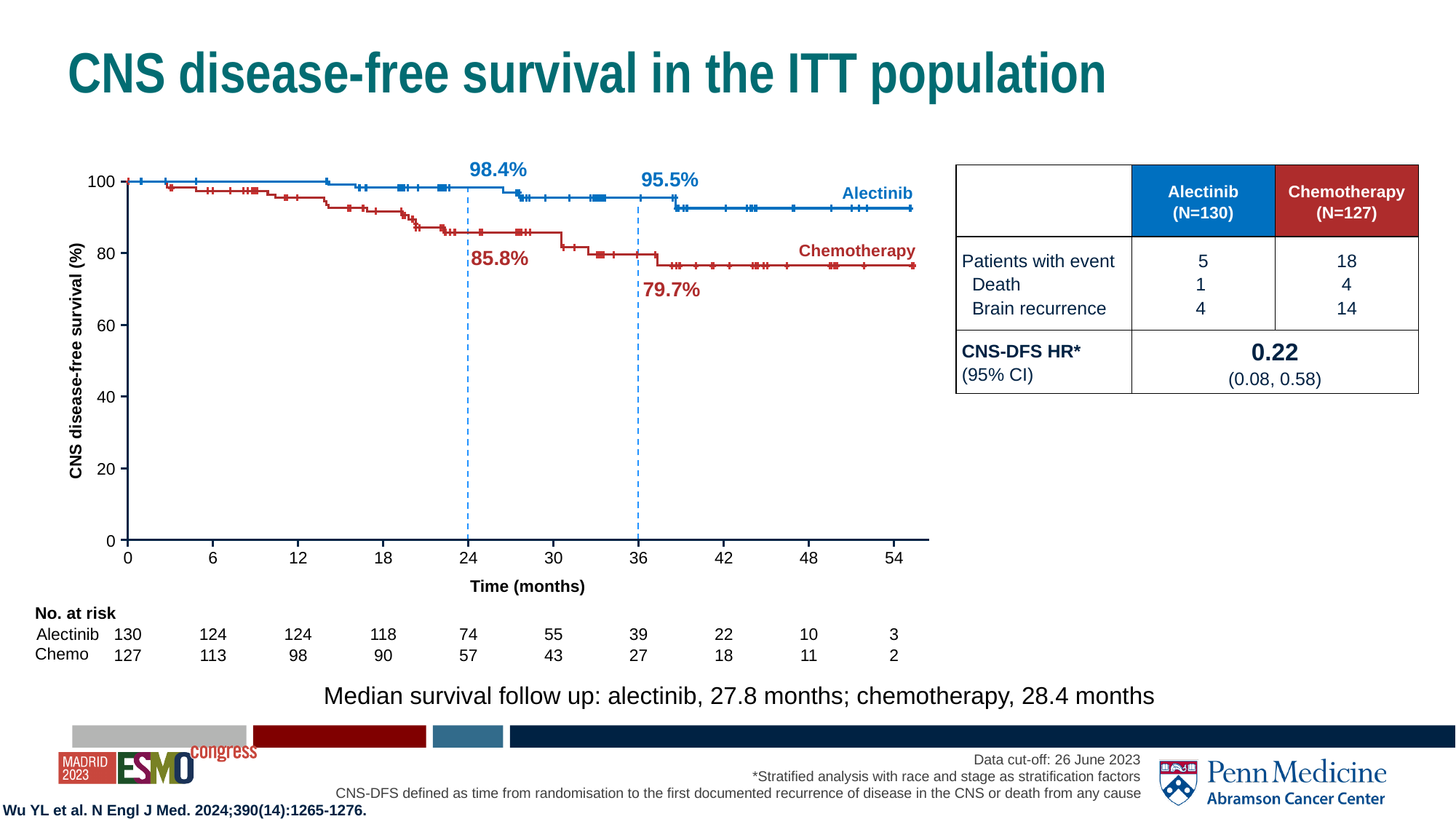

# CNS disease-free survival in the ITT population
98.4%
95.5%
|  | Alectinib (N=130) | Chemotherapy (N=127) |
| --- | --- | --- |
| Patients with event Death Brain recurrence | 5 1 4 | 18 4 14 |
| CNS-DFS HR\* (95% CI) | 0.22 (0.08, 0.58) |  |
100

Alectinib

85.8%
Chemotherapy
80

79.7%
60
CNS disease-free survival (%)
40
20
0

0
6
12
18
24
30
36
42
48
54
Time (months)
No. at risk
124
124
130
118
74
55
39
22
10
3
Alectinib
Chemo
127
113
98
90
57
43
27
18
11
2
Median survival follow up: alectinib, 27.8 months; chemotherapy, 28.4 months
Data cut-off: 26 June 2023
*Stratified analysis with race and stage as stratification factors
CNS-DFS defined as time from randomisation to the first documented recurrence of disease in the CNS or death from any cause
Wu YL et al. N Engl J Med. 2024;390(14):1265-1276.